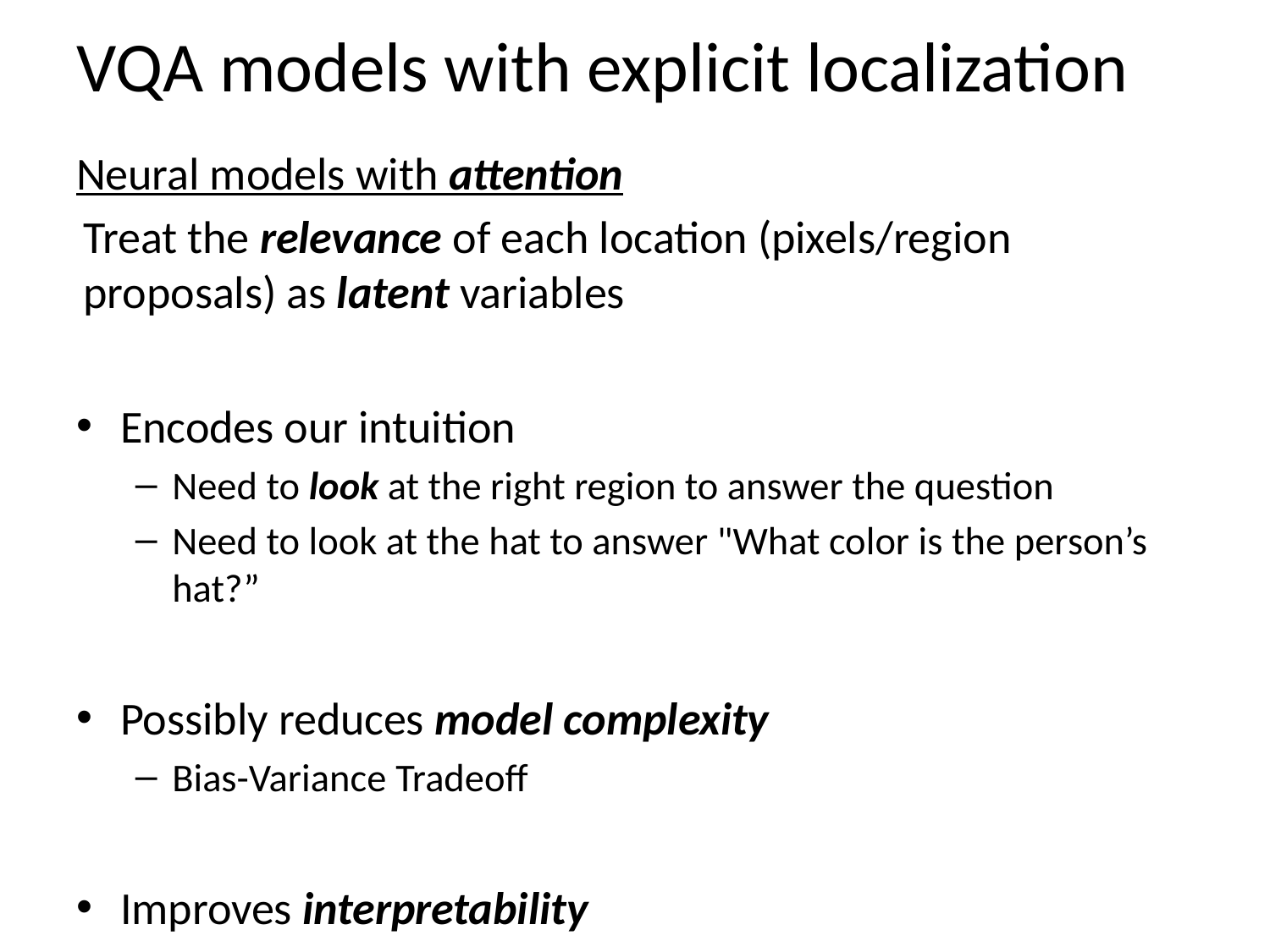

# VQA models with explicit localization
Neural models with attention
Treat the relevance of each location (pixels/region proposals) as latent variables

Encodes our intuition
Need to look at the right region to answer the question
Need to look at the hat to answer "What color is the person’s hat?”

Possibly reduces model complexity
Bias-Variance Tradeoff

Improves interpretability